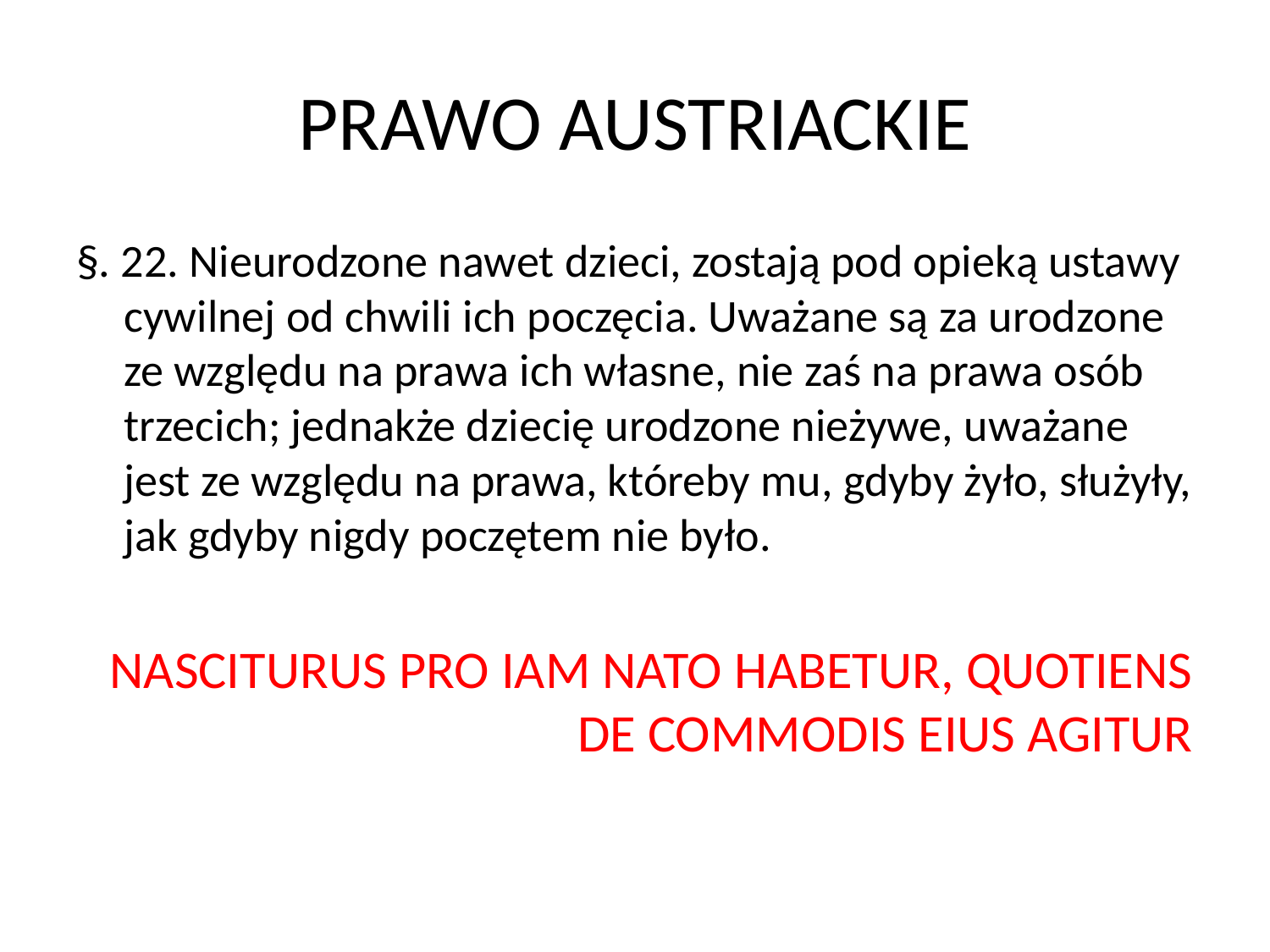

# PRAWO AUSTRIACKIE
§. 22. Nieurodzone nawet dzieci, zostają pod opieką ustawy cywilnej od chwili ich poczęcia. Uważane są za urodzone ze względu na prawa ich własne, nie zaś na prawa osób trzecich; jednakże dziecię urodzone nieżywe, uważane jest ze względu na prawa, któreby mu, gdyby żyło, służyły, jak gdyby nigdy poczętem nie było.

NASCITURUS PRO IAM NATO HABETUR, QUOTIENS DE COMMODIS EIUS AGITUR